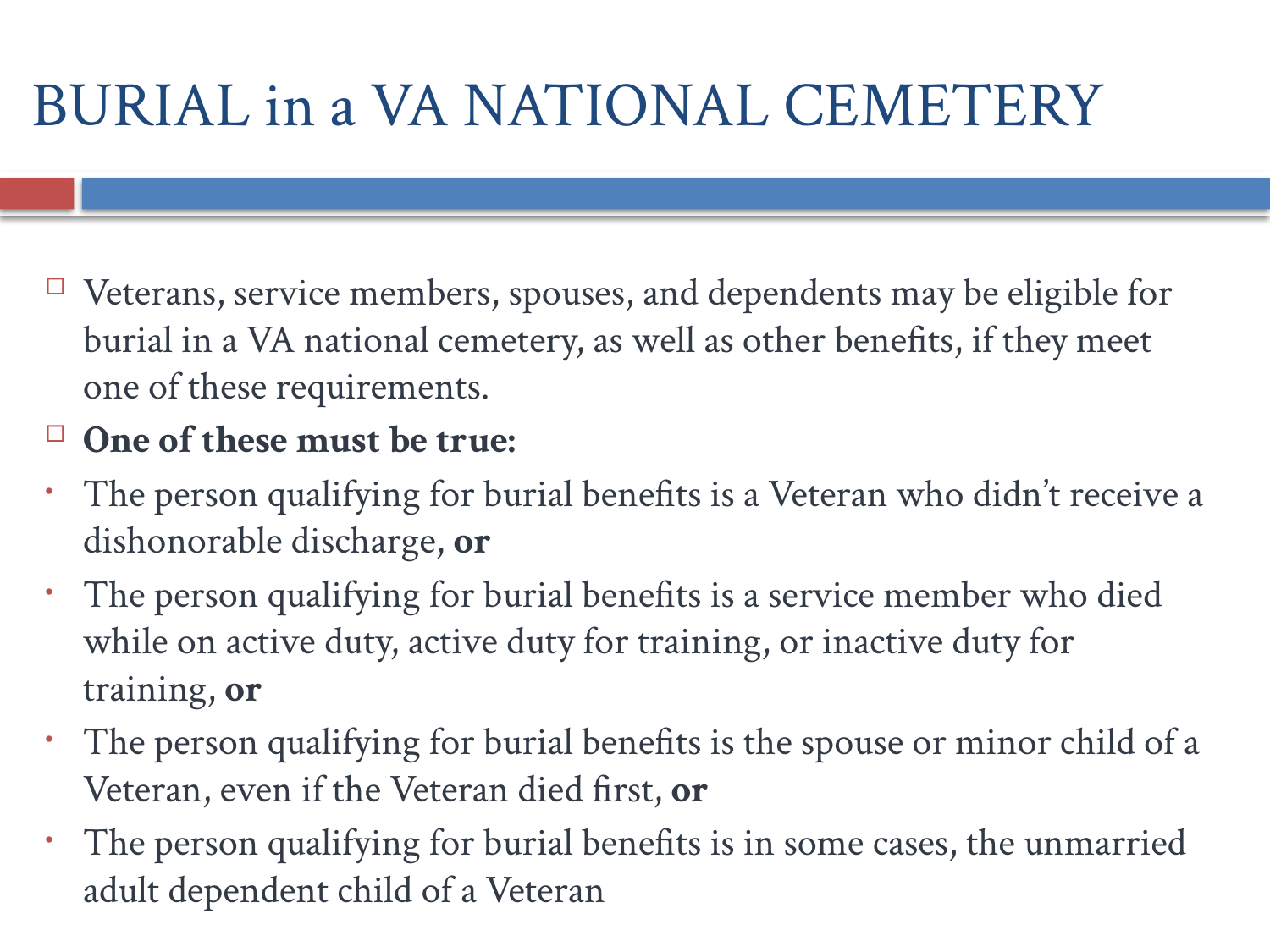

# BURIAL in a VA NATIONAL CEMETERY
Veterans, service members, spouses, and dependents may be eligible for burial in a VA national cemetery, as well as other benefits, if they meet one of these requirements.
One of these must be true:
The person qualifying for burial benefits is a Veteran who didn’t receive a dishonorable discharge, or
The person qualifying for burial benefits is a service member who died while on active duty, active duty for training, or inactive duty for training, or
The person qualifying for burial benefits is the spouse or minor child of a Veteran, even if the Veteran died first, or
The person qualifying for burial benefits is in some cases, the unmarried adult dependent child of a Veteran